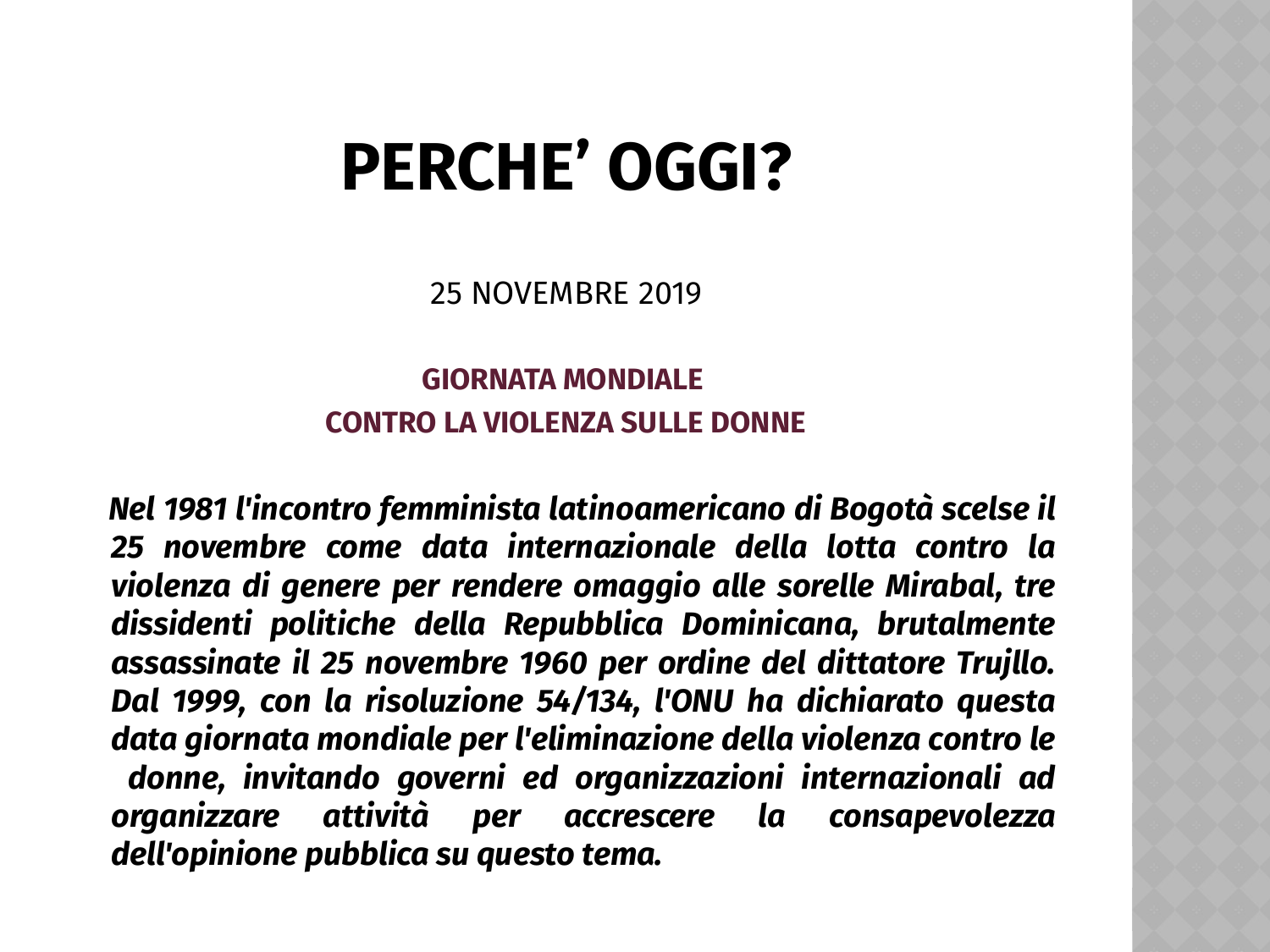

# Perche’ oggi?

25 NOVEMBRE 2019

GIORNATA MONDIALE
CONTRO LA VIOLENZA SULLE DONNE

    Nel 1981 l'incontro femminista latinoamericano di Bogotà scelse il 25 novembre come data internazionale della lotta contro la violenza di genere per rendere omaggio alle sorelle Mirabal, tre dissidenti politiche della Repubblica Dominicana, brutalmente assassinate il 25 novembre 1960 per ordine del dittatore Trujllo. Dal 1999, con la risoluzione 54/134, l'ONU ha dichiarato questa data giornata mondiale per l'eliminazione della violenza contro le  donne, invitando governi ed organizzazioni internazionali ad organizzare attività per accrescere la consapevolezza dell'opinione pubblica su questo tema.